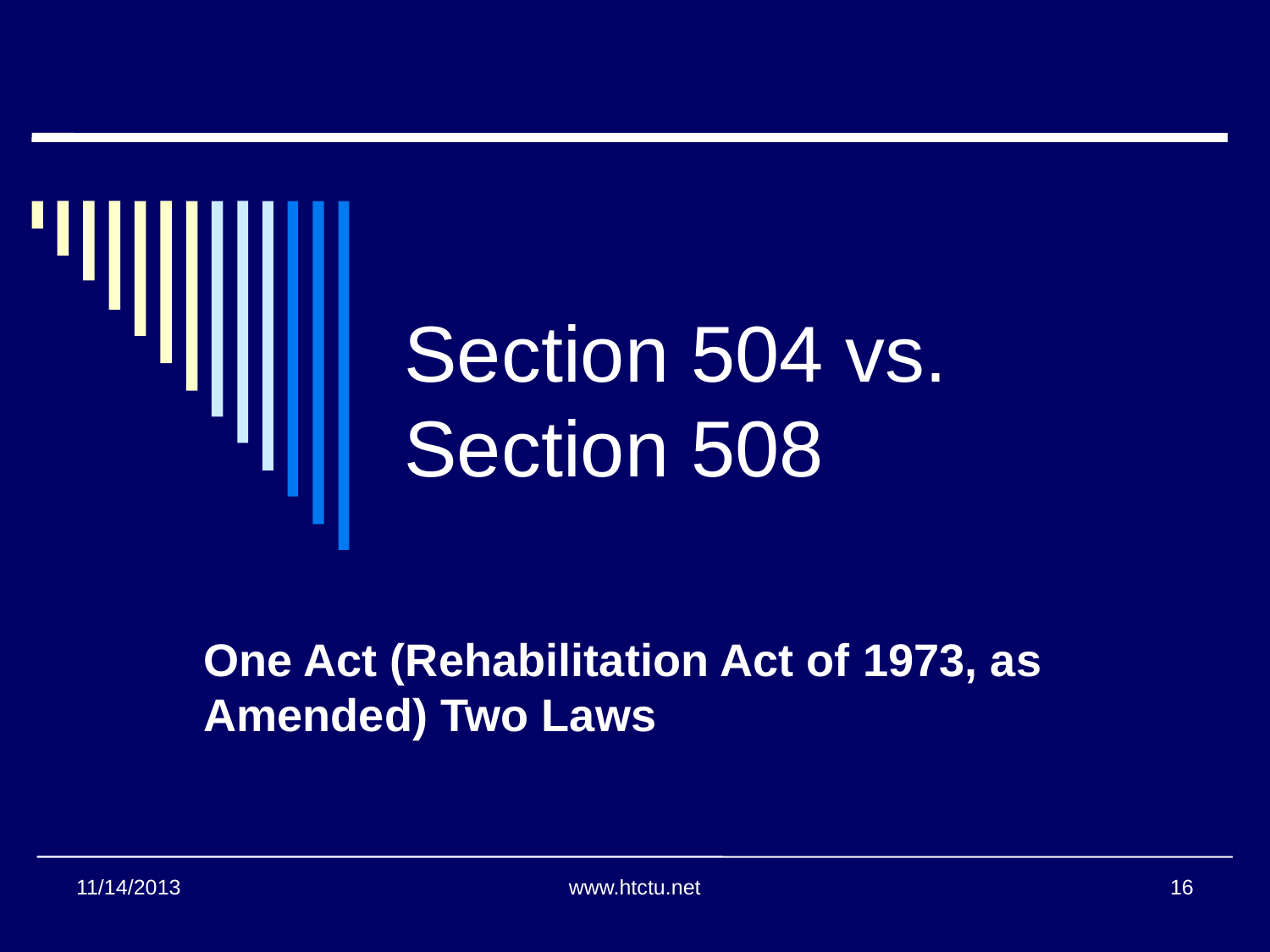

Section 504 vs.
Section 508
One Act (Rehabilitation Act of 1973, as Amended) Two Laws
11/14/2013
www.htctu.net
16